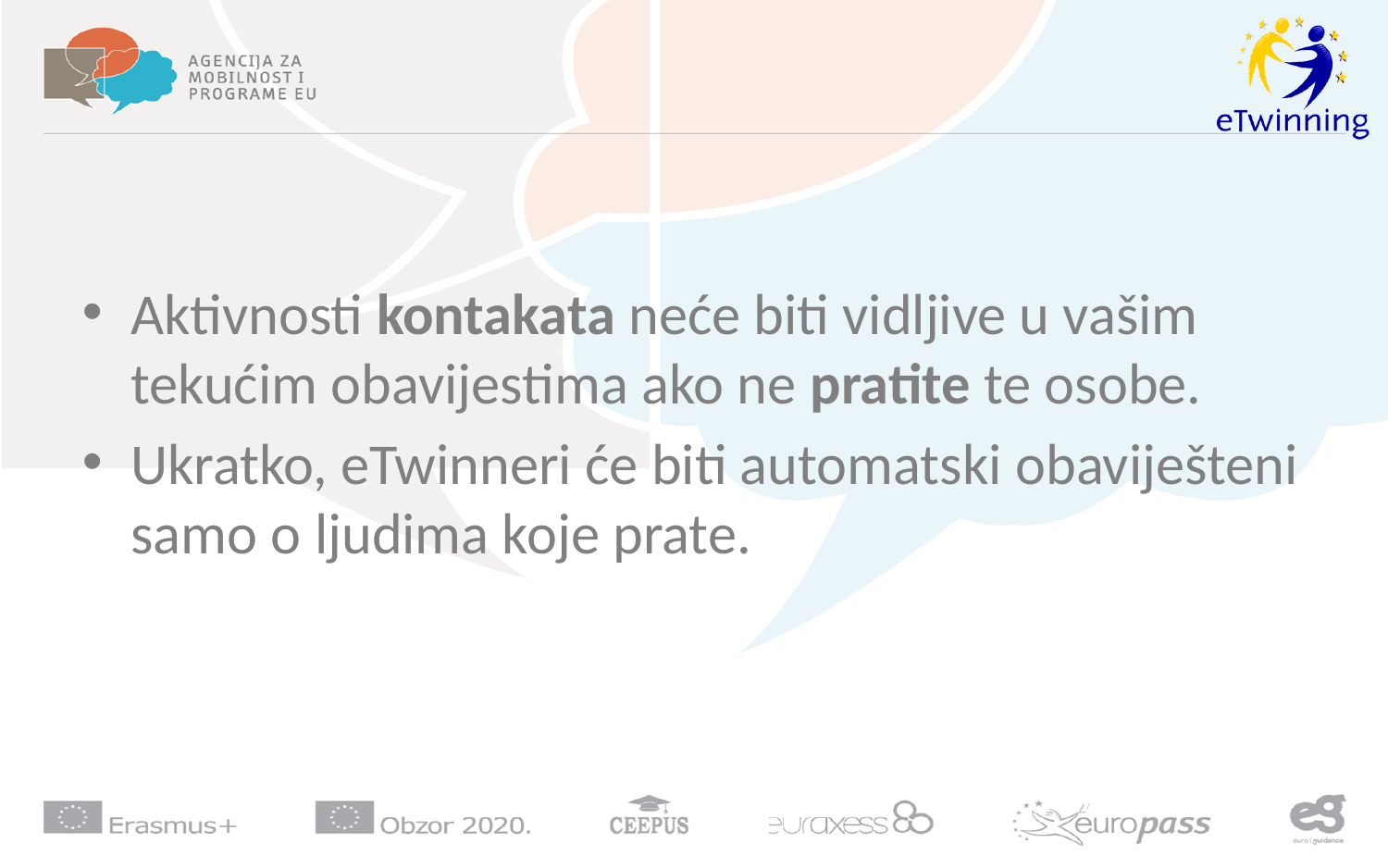

#
Aktivnosti kontakata neće biti vidljive u vašim tekućim obavijestima ako ne pratite te osobe.
Ukratko, eTwinneri će biti automatski obaviješteni samo o ljudima koje prate.